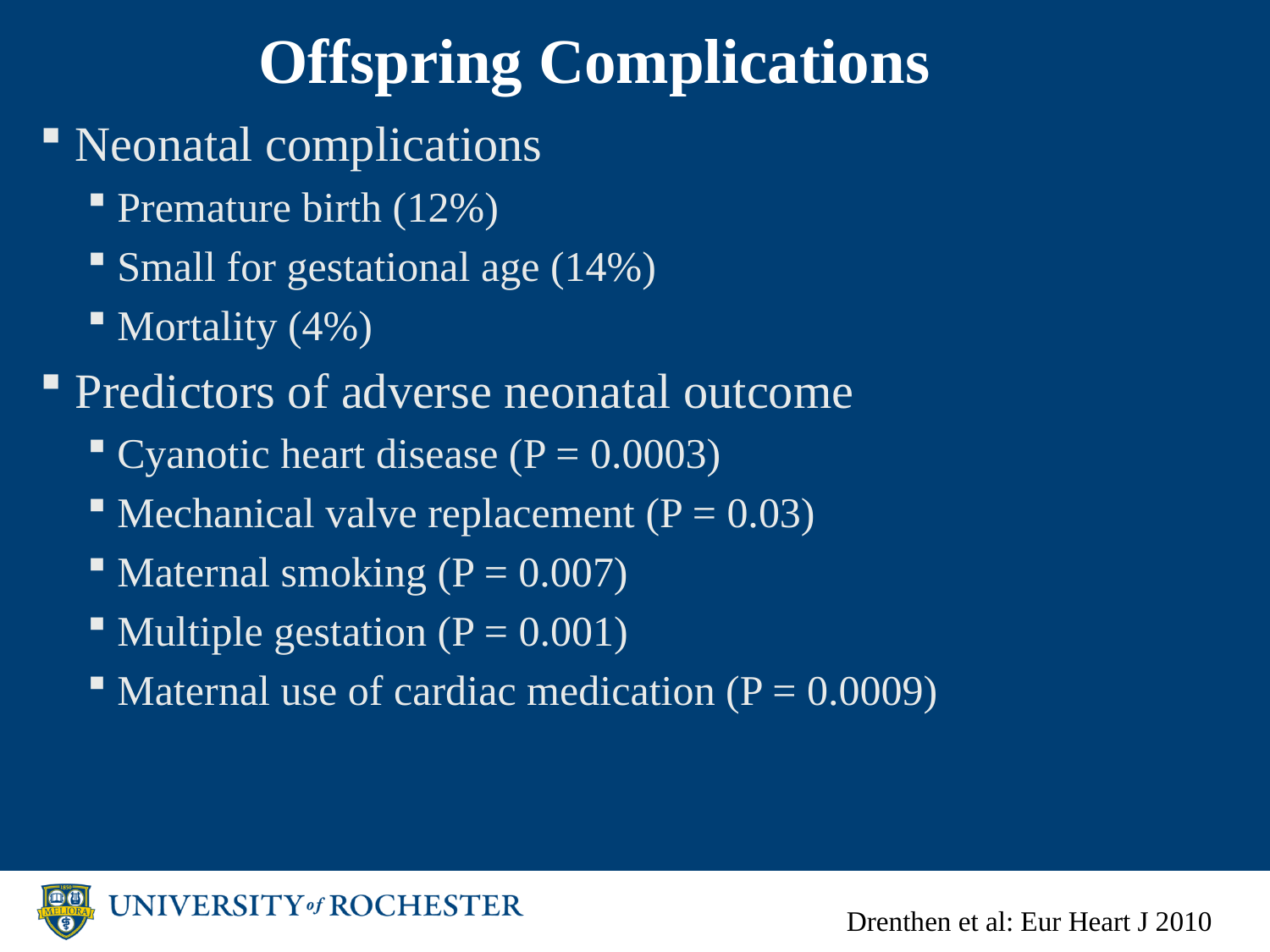

# Offspring Complications
Neonatal complications
Premature birth (12%)
Small for gestational age (14%)
Mortality (4%)
Predictors of adverse neonatal outcome
Cyanotic heart disease (P = 0.0003)
Mechanical valve replacement (P = 0.03)
Maternal smoking (P = 0.007)
Multiple gestation (P = 0.001)
Maternal use of cardiac medication (P = 0.0009)
Drenthen et al: Eur Heart J 2010